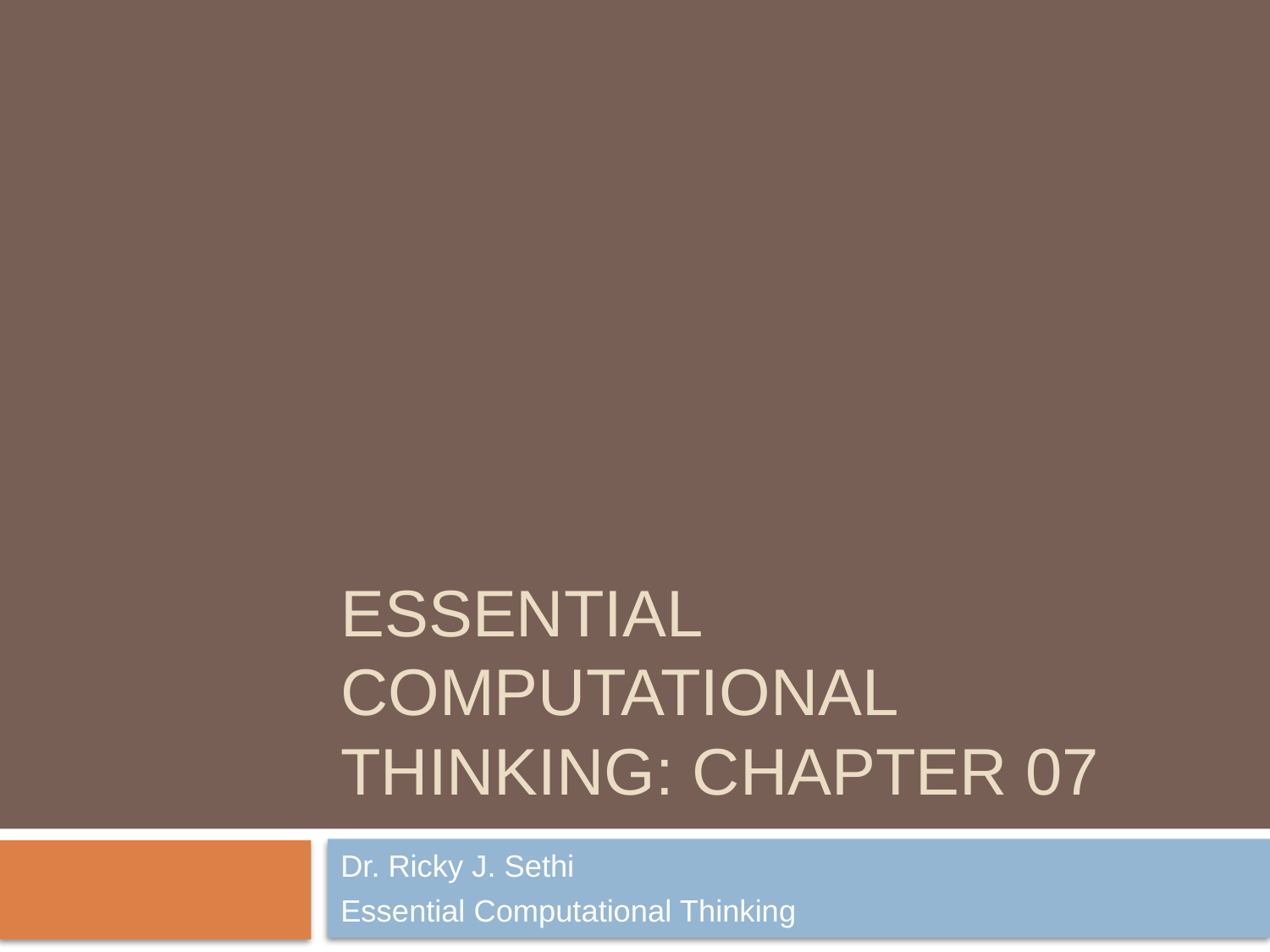

# Essential computational thinking: Chapter 07
Dr. Ricky J. Sethi
Essential Computational Thinking